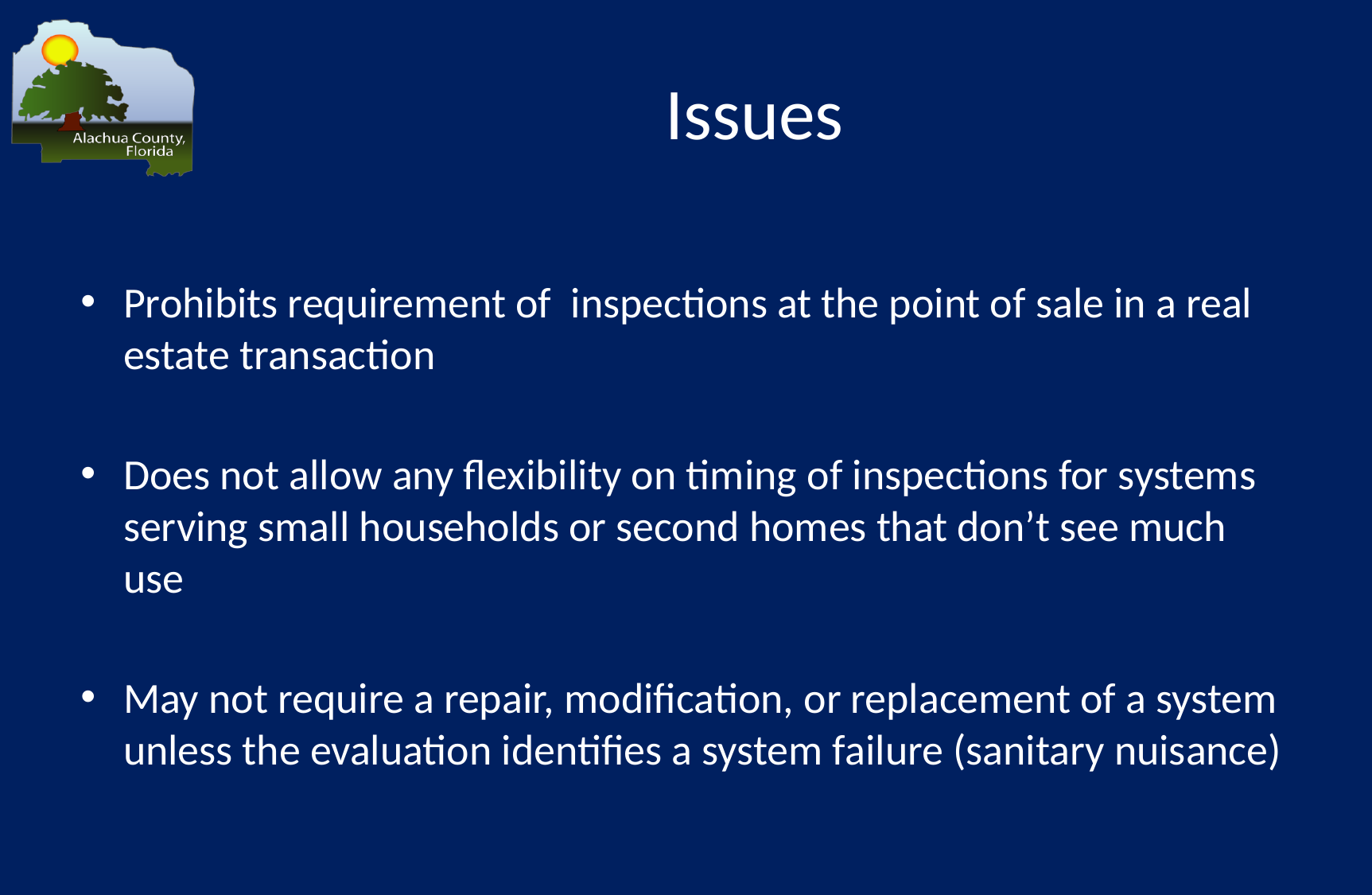

# Issues

Prohibits requirement of  inspections at the point of sale in a real estate transaction

Does not allow any flexibility on timing of inspections for systems serving small households or second homes that don’t see much use

May not require a repair, modification, or replacement of a system unless the evaluation identifies a system failure (sanitary nuisance)